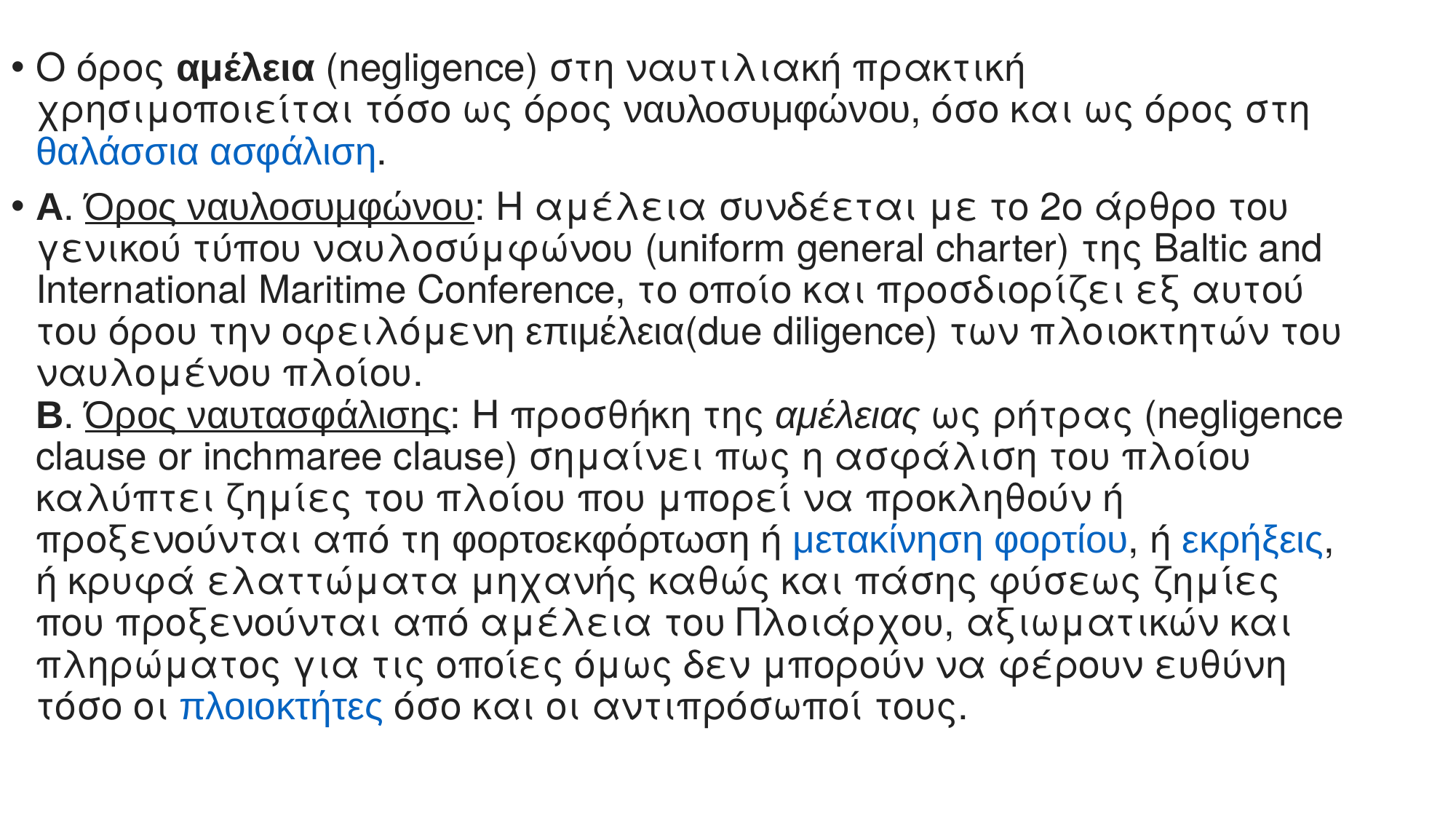

Ο όρος αμέλεια (negligence) στη ναυτιλιακή πρακτική χρησιμοποιείται τόσο ως όρος ναυλοσυμφώνου, όσο και ως όρος στη θαλάσσια ασφάλιση.
Α. Όρος ναυλοσυμφώνου: Η αμέλεια συνδέεται με το 2ο άρθρο του γενικού τύπου ναυλοσύμφώνου (uniform general charter) της Baltic and International Maritime Conference, το οποίο και προσδιορίζει εξ αυτού του όρου την οφειλόμενη επιμέλεια(due diligence) των πλοιοκτητών του ναυλομένου πλοίου.
B. Όρος ναυτασφάλισης: Η προσθήκη της αμέλειας ως ρήτρας (negligence clause or inchmaree clause) σημαίνει πως η ασφάλιση του πλοίου καλύπτει ζημίες του πλοίου που μπορεί να προκληθούν ή προξενούνται από τη φορτοεκφόρτωση ή μετακίνηση φορτίου, ή εκρήξεις, ή κρυφά ελαττώματα μηχανής καθώς και πάσης φύσεως ζημίες που προξενούνται από αμέλεια του Πλοιάρχου, αξιωματικών και πληρώματος για τις οποίες όμως δεν μπορούν να φέρουν ευθύνη τόσο οι πλοιοκτήτες όσο και οι αντιπρόσωποί τους.